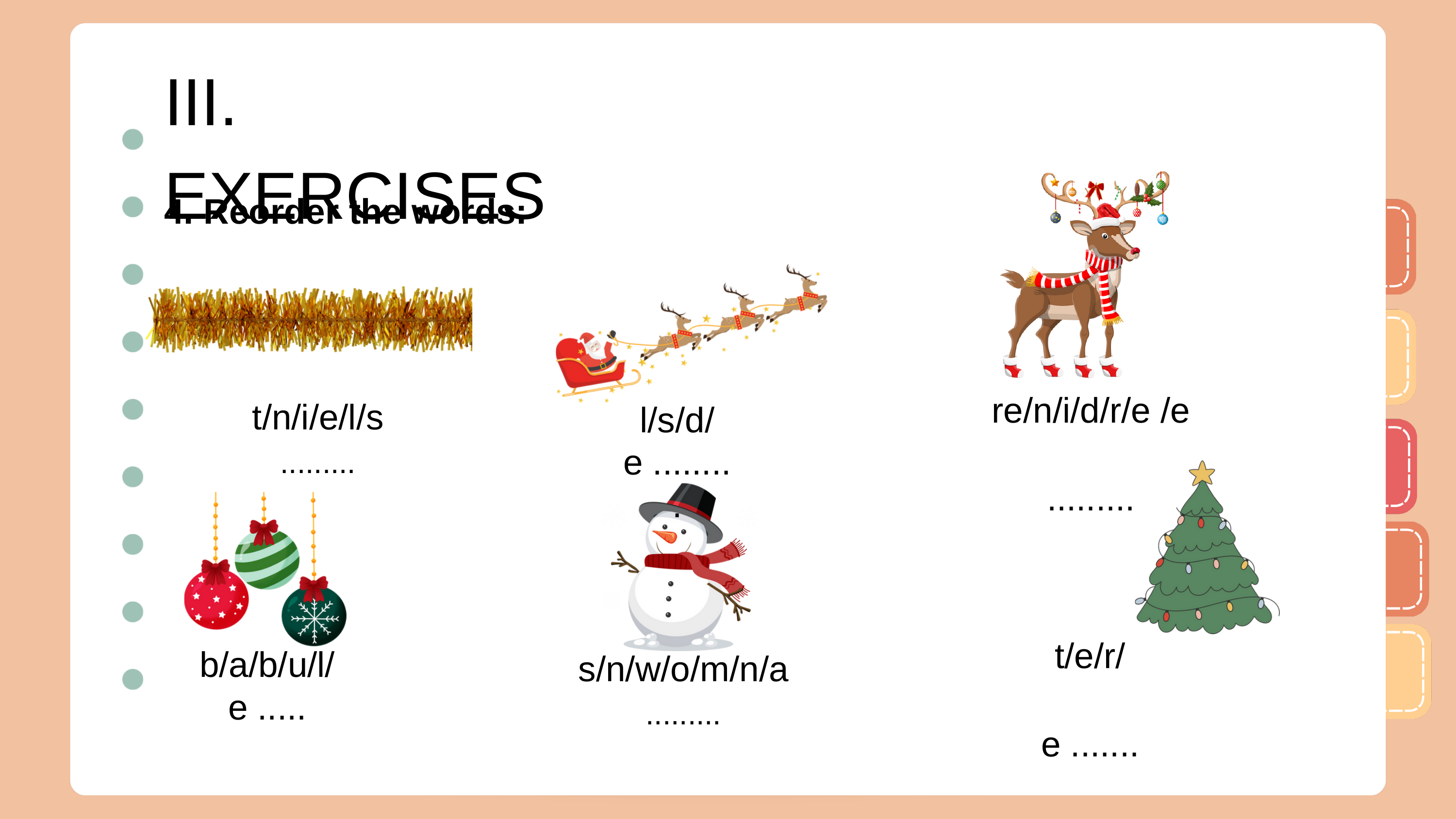

III. EXERCISES

4. Reorder the words:

t/n/i/e/l/s
.........
re/n/i/d/r/e /e
.........
l/s/d/e .........

t/e/r/e .......
s/n/w/o/m/n/a
.........
b/a/b/u/l/e .....